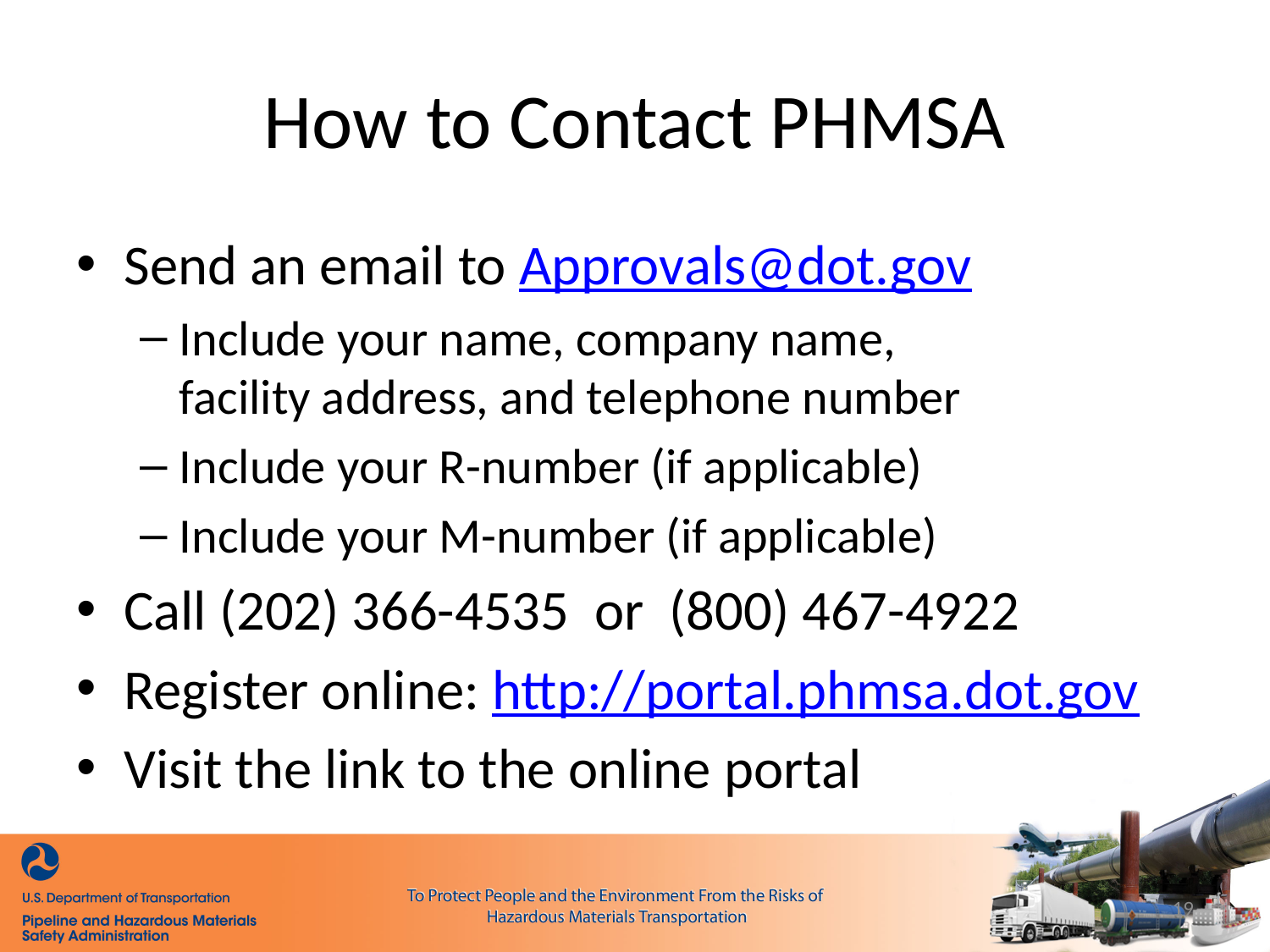

# How to Contact PHMSA
Send an email to Approvals@dot.gov
Include your name, company name,
facility address, and telephone number
Include your R-number (if applicable)
Include your M-number (if applicable)
Call (202) 366-4535  or  (800) 467-4922
Register online: http://portal.phmsa.dot.gov
Visit the link to the online portal
19